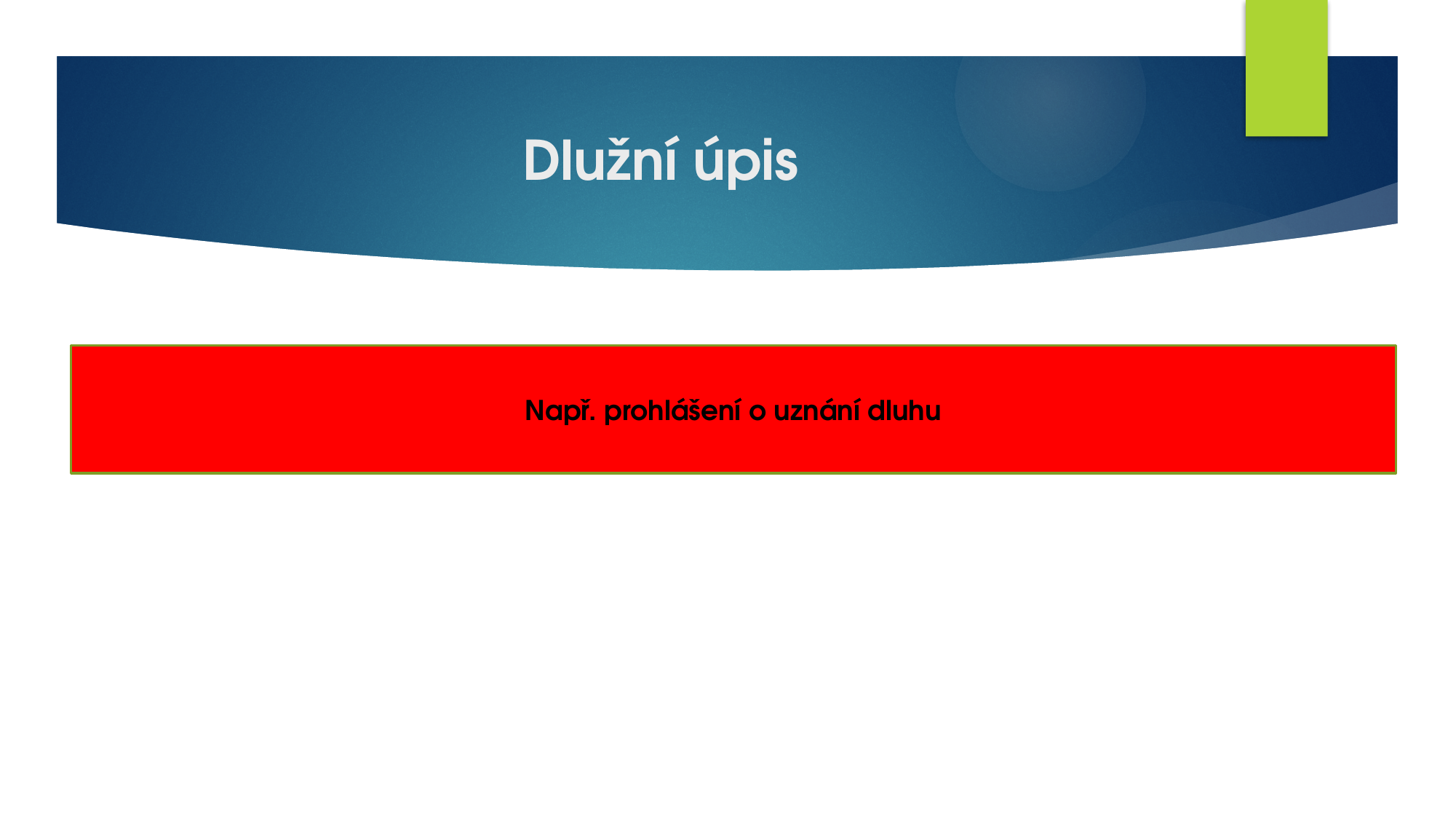

# Dlužní úpis
Např. prohlášení o uznání dluhu